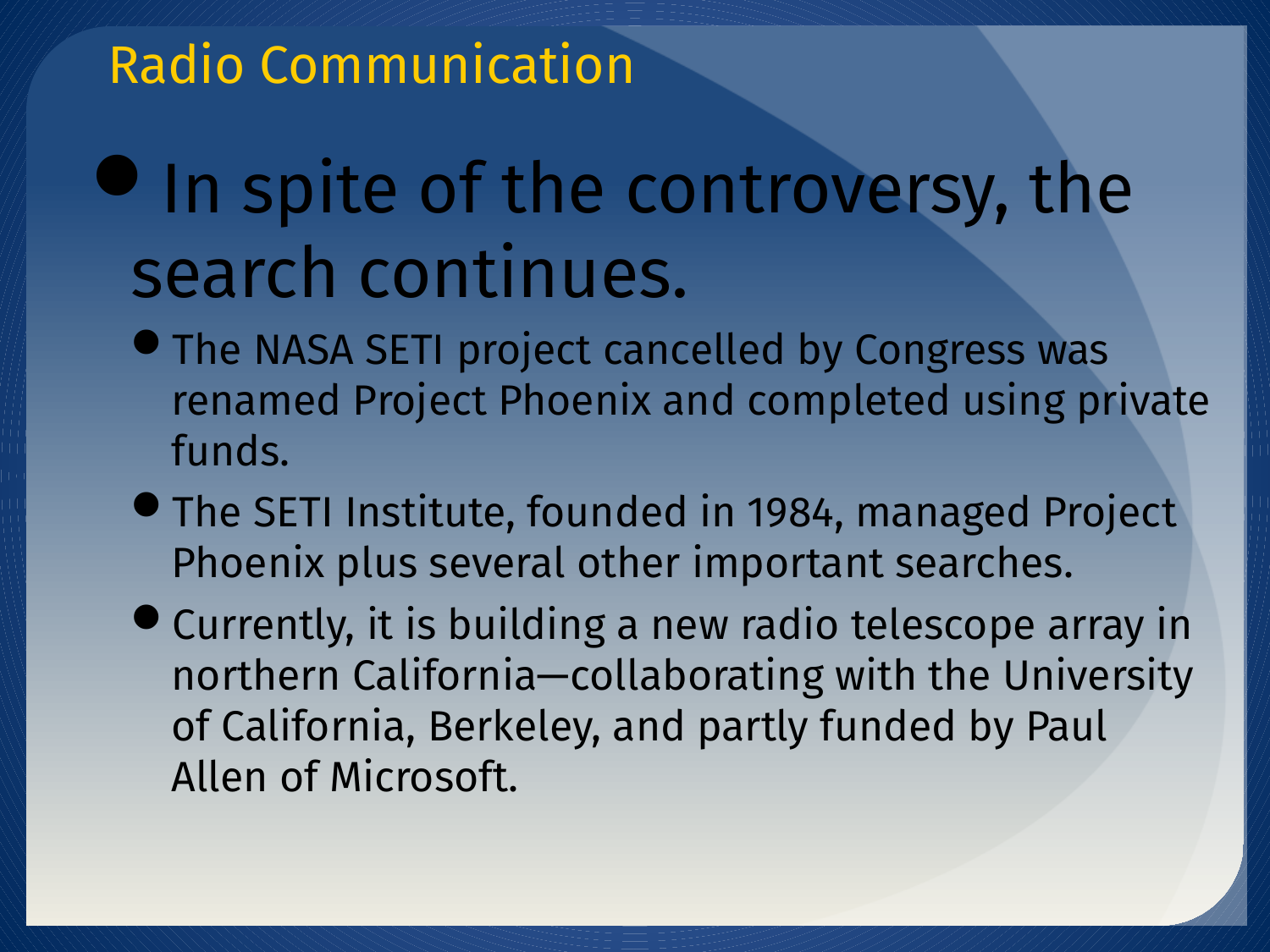

Radio Communication
In spite of the controversy, the search continues.
The NASA SETI project cancelled by Congress was renamed Project Phoenix and completed using private funds.
The SETI Institute, founded in 1984, managed Project Phoenix plus several other important searches.
Currently, it is building a new radio telescope array in northern California—collaborating with the University of California, Berkeley, and partly funded by Paul Allen of Microsoft.